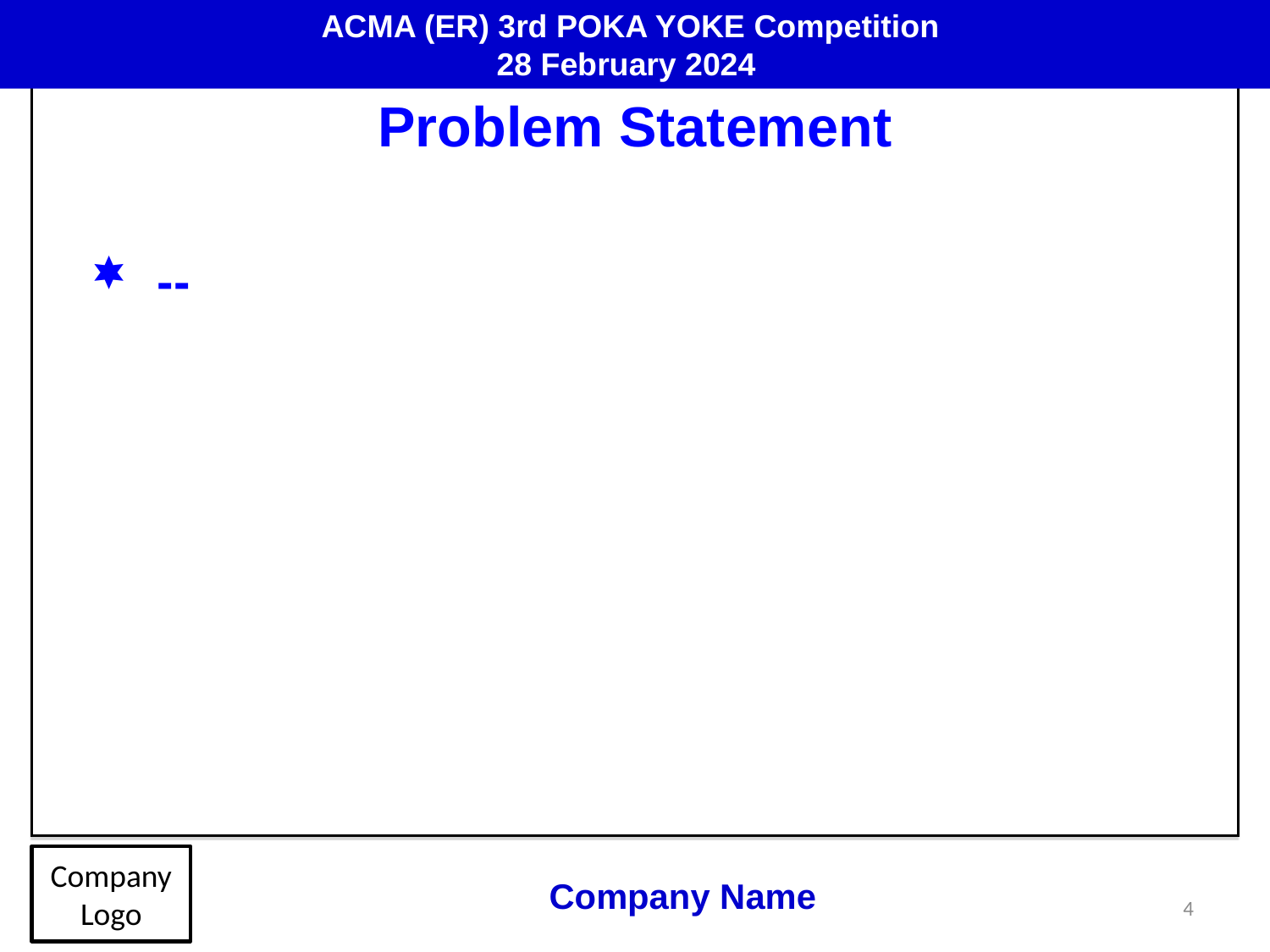

ACMA (ER) 3rd POKA YOKE Competition
28 February 2024

Problem Statement
  --
Company Logo
Company Name
4